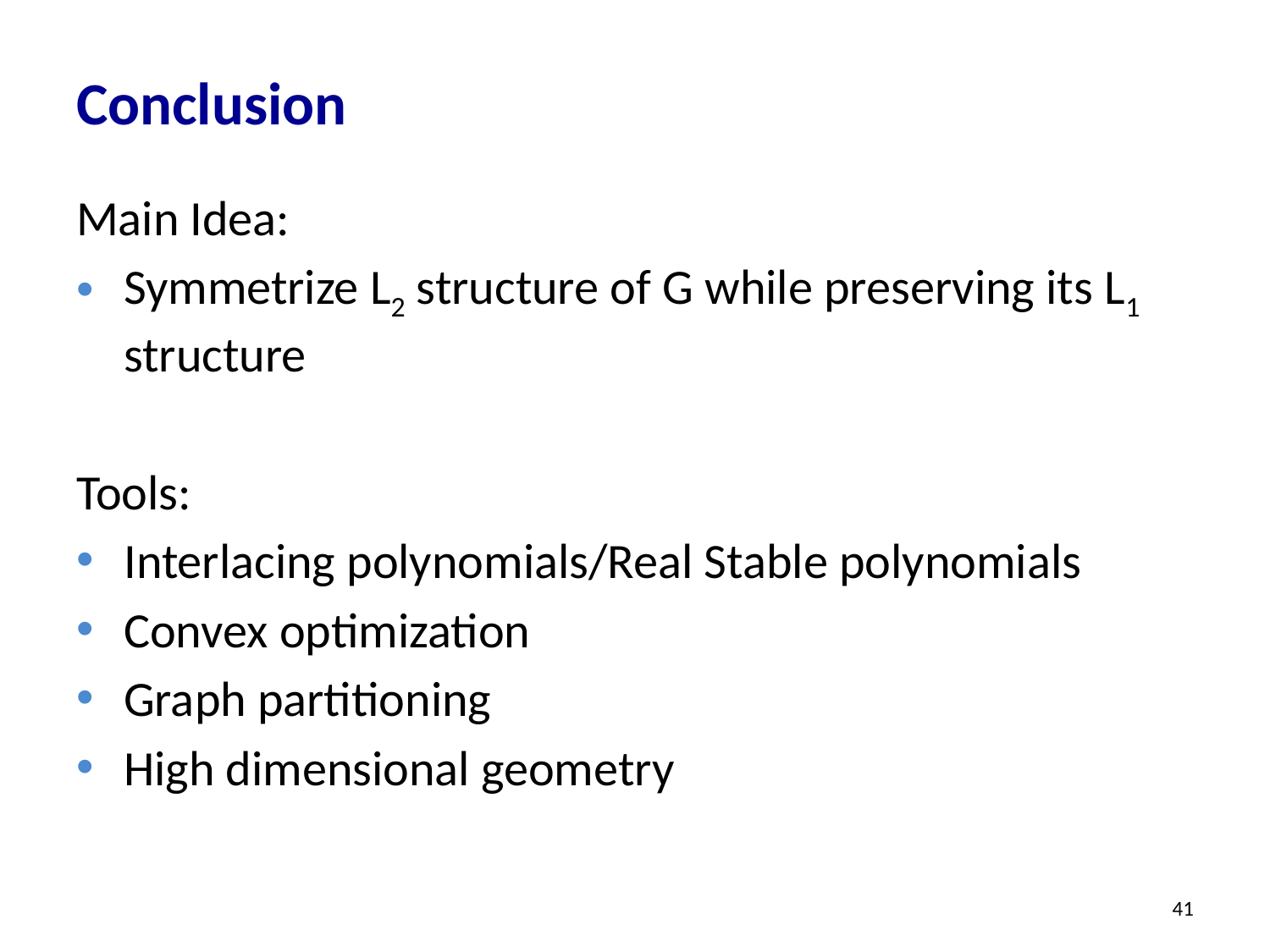

# Conclusion
Main Idea:
Symmetrize L2 structure of G while preserving its L1 structure

Tools:
Interlacing polynomials/Real Stable polynomials
Convex optimization
Graph partitioning
High dimensional geometry

41